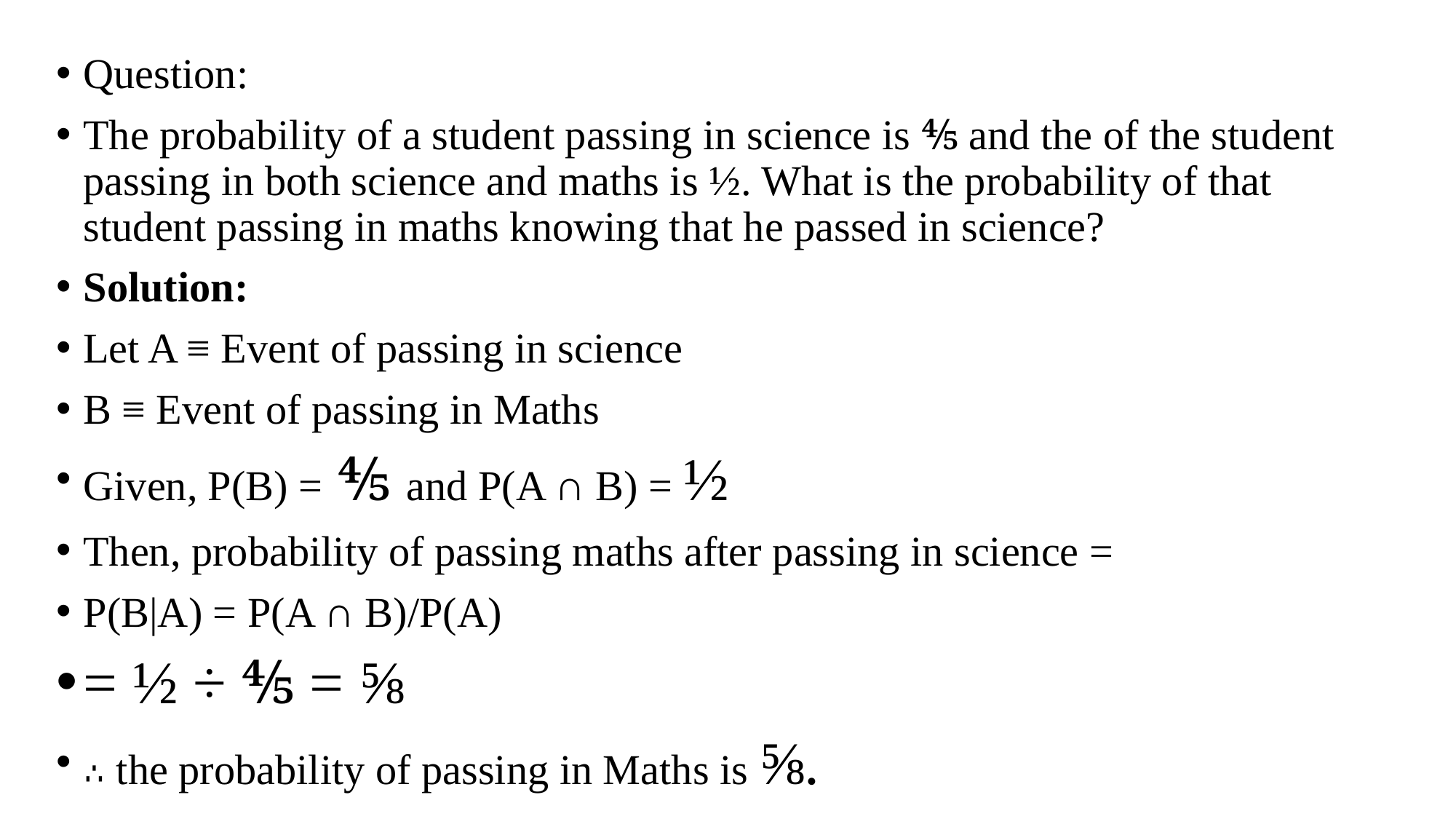

Question:
The probability of a student passing in science is ⅘ and the of the student passing in both science and maths is ½. What is the probability of that student passing in maths knowing that he passed in science?
Solution:
Let A ≡ Event of passing in science
B ≡ Event of passing in Maths
Given, P(B) = ⅘ and P(A ∩ B) = ½
Then, probability of passing maths after passing in science =
P(B|A) = P(A ∩ B)/P(A)
= ½ ÷ ⅘ = ⅝
∴ the probability of passing in Maths is ⅝.